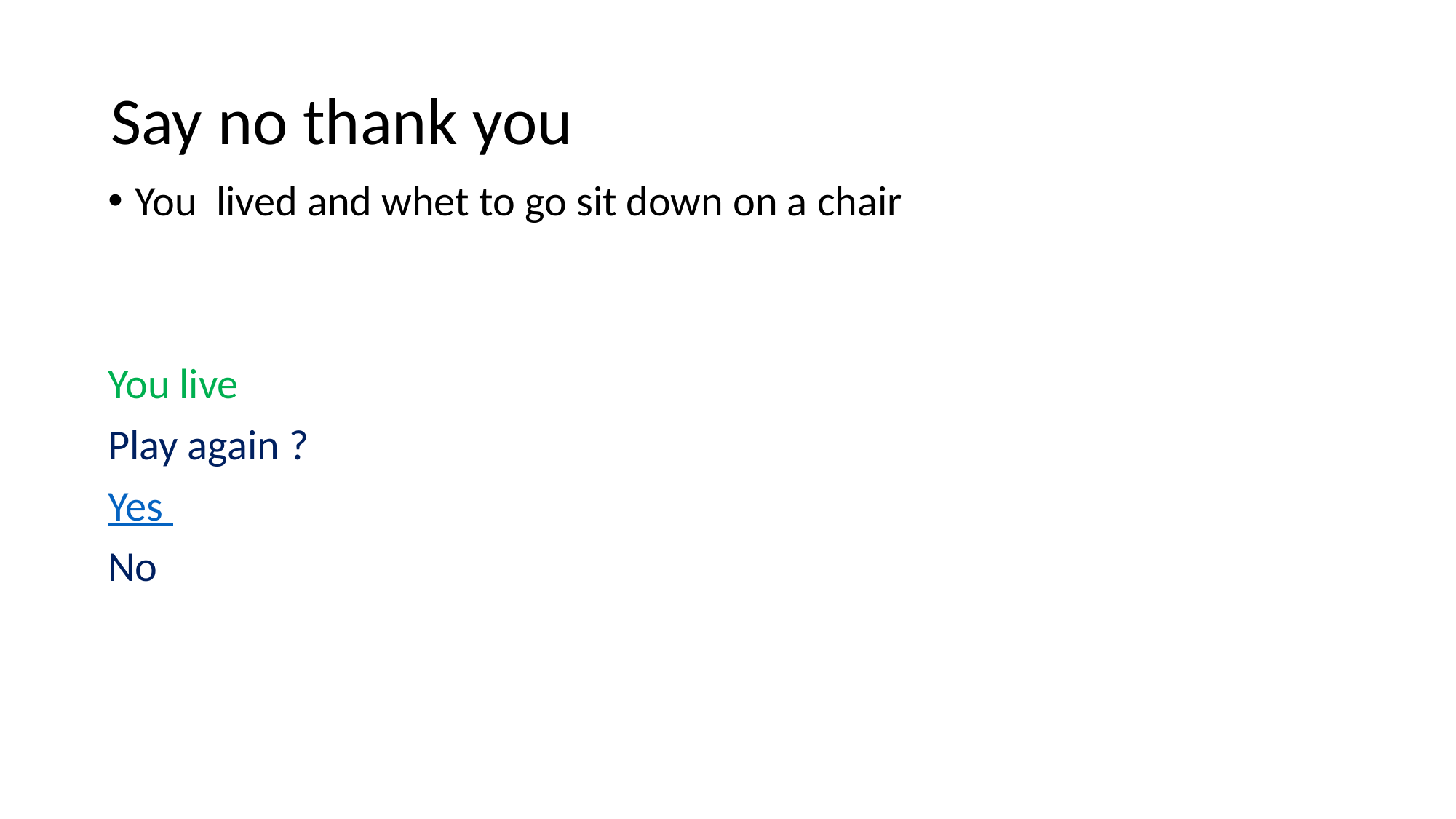

# Say no thank you
You  lived and whet to go sit down on a chair

You live
Play again ?
Yes
No